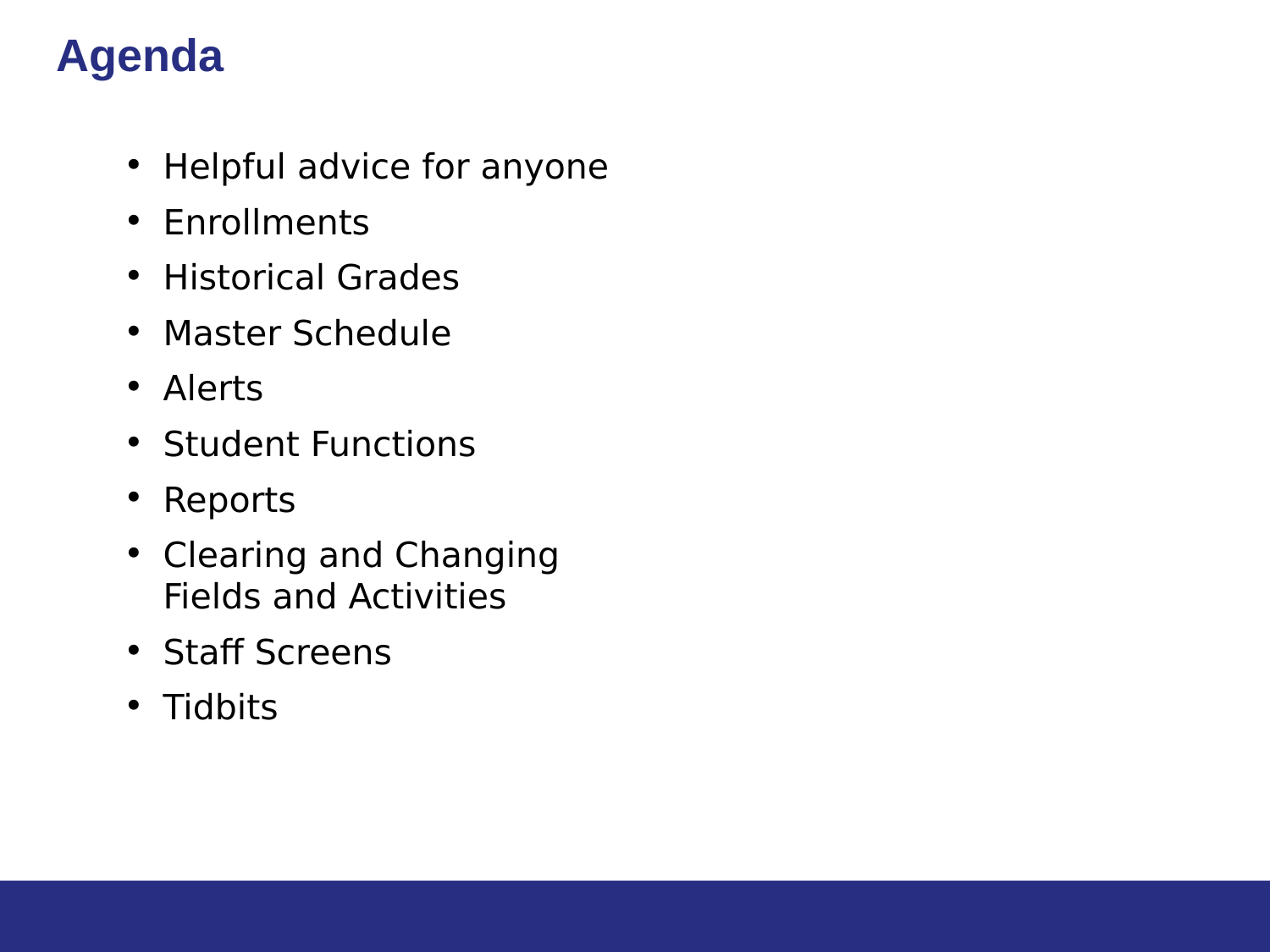

# Agenda
Helpful advice for anyone
Enrollments
Historical Grades
Master Schedule
Alerts
Student Functions
Reports
Clearing and Changing Fields and Activities
Staff Screens
Tidbits